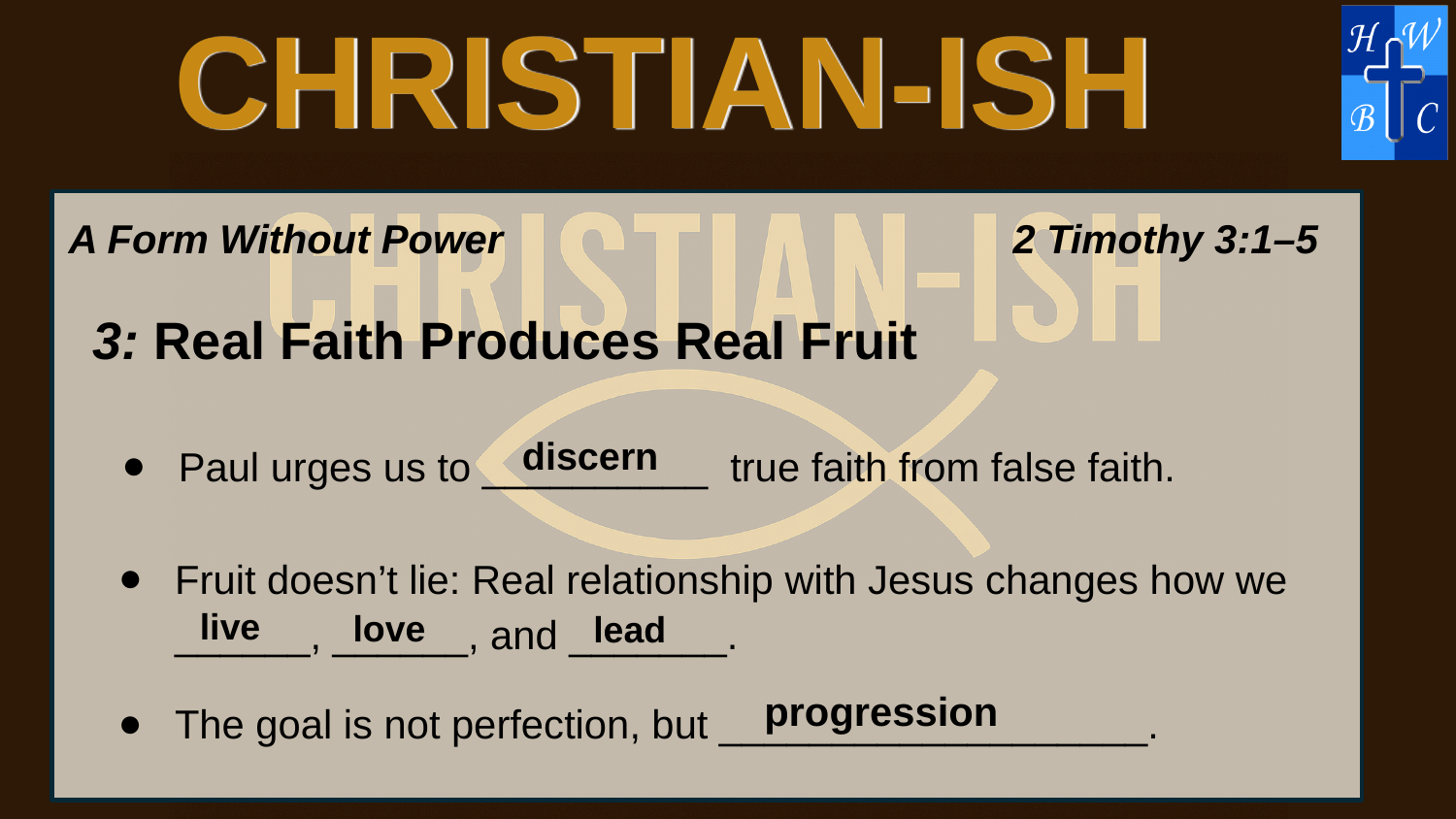

CHRISTIAN-ISH

A Form Without Power
2 Timothy 3:1–5
3: Real Faith Produces Real Fruit
discern
Paul urges us to __________  true faith from false faith.
Fruit doesn’t lie: Real relationship with Jesus changes how we ______, ______, and _______.
love
lead
live
The goal is not perfection, but ___________________.
progression